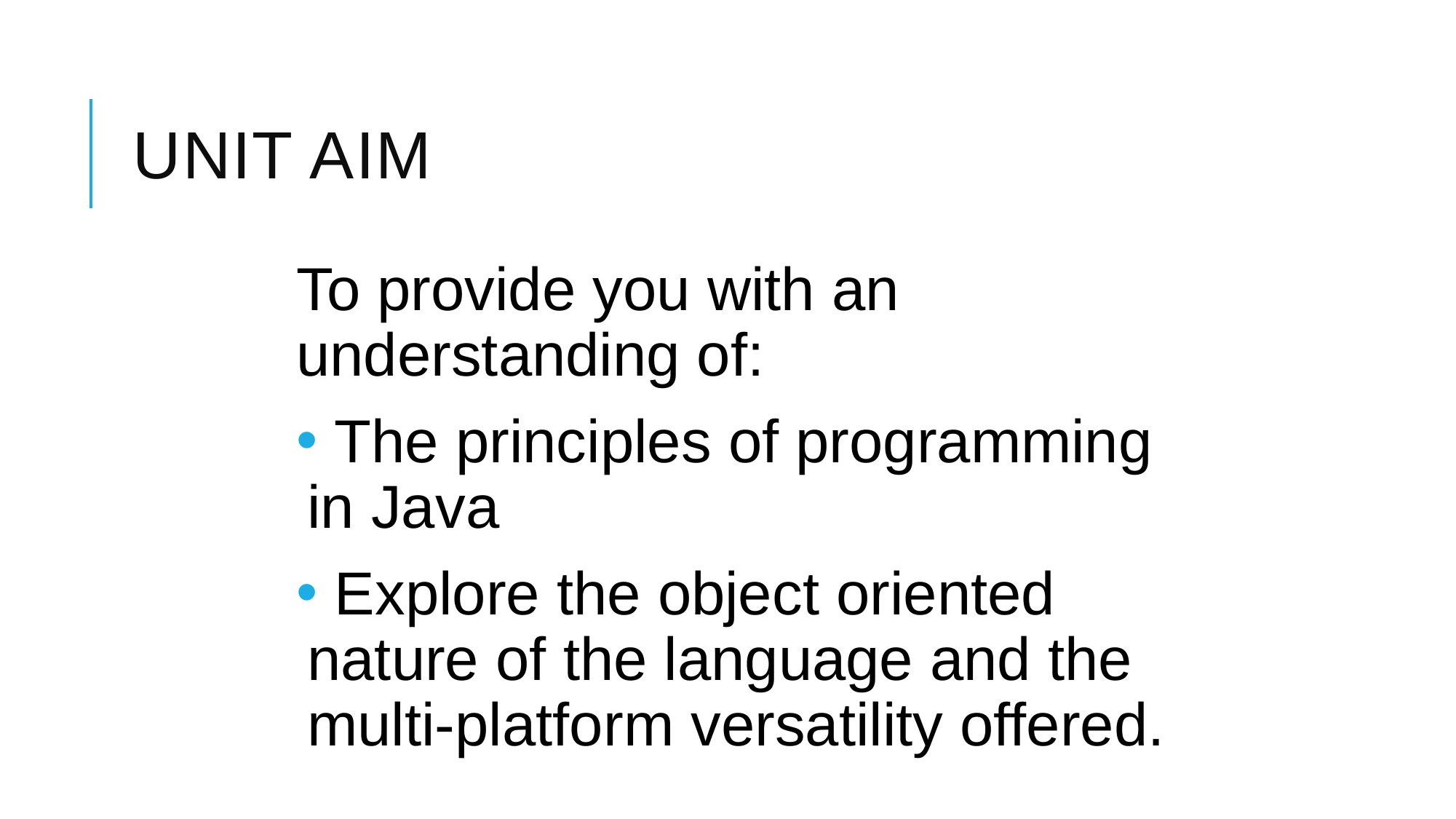

# Unit Aim
To provide you with an understanding of:
 The principles of programming in Java
 Explore the object oriented nature of the language and the multi-platform versatility offered.